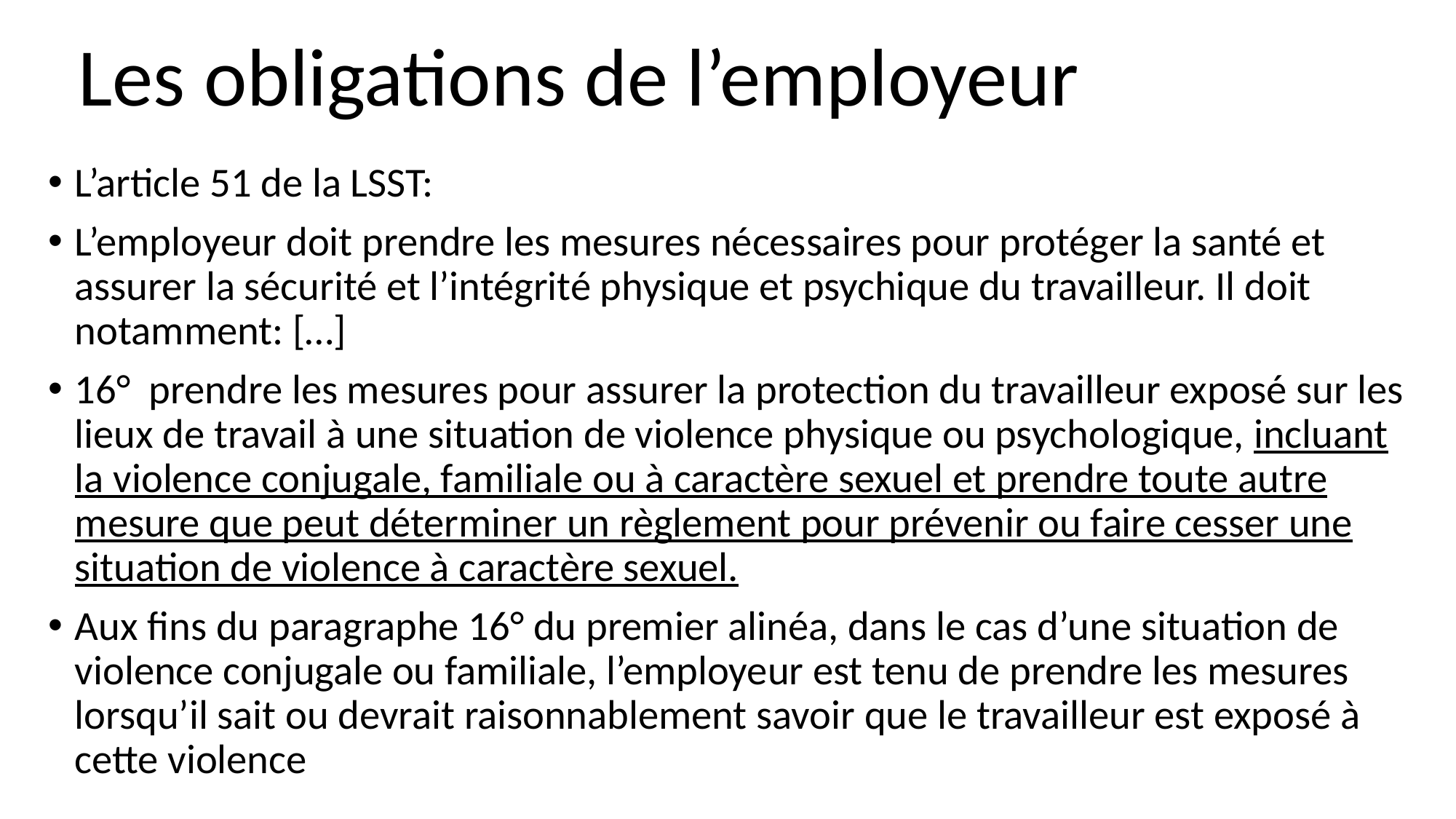

# Les obligations de l’employeur
L’article 51 de la LSST:
L’employeur doit prendre les mesures nécessaires pour protéger la santé et assurer la sécurité et l’intégrité physique et psychique du travailleur. Il doit notamment: […]
16°  prendre les mesures pour assurer la protection du travailleur exposé sur les lieux de travail à une situation de violence physique ou psychologique, incluant la violence conjugale, familiale ou à caractère sexuel et prendre toute autre mesure que peut déterminer un règlement pour prévenir ou faire cesser une situation de violence à caractère sexuel.
Aux fins du paragraphe 16° du premier alinéa, dans le cas d’une situation de violence conjugale ou familiale, l’employeur est tenu de prendre les mesures lorsqu’il sait ou devrait raisonnablement savoir que le travailleur est exposé à cette violence